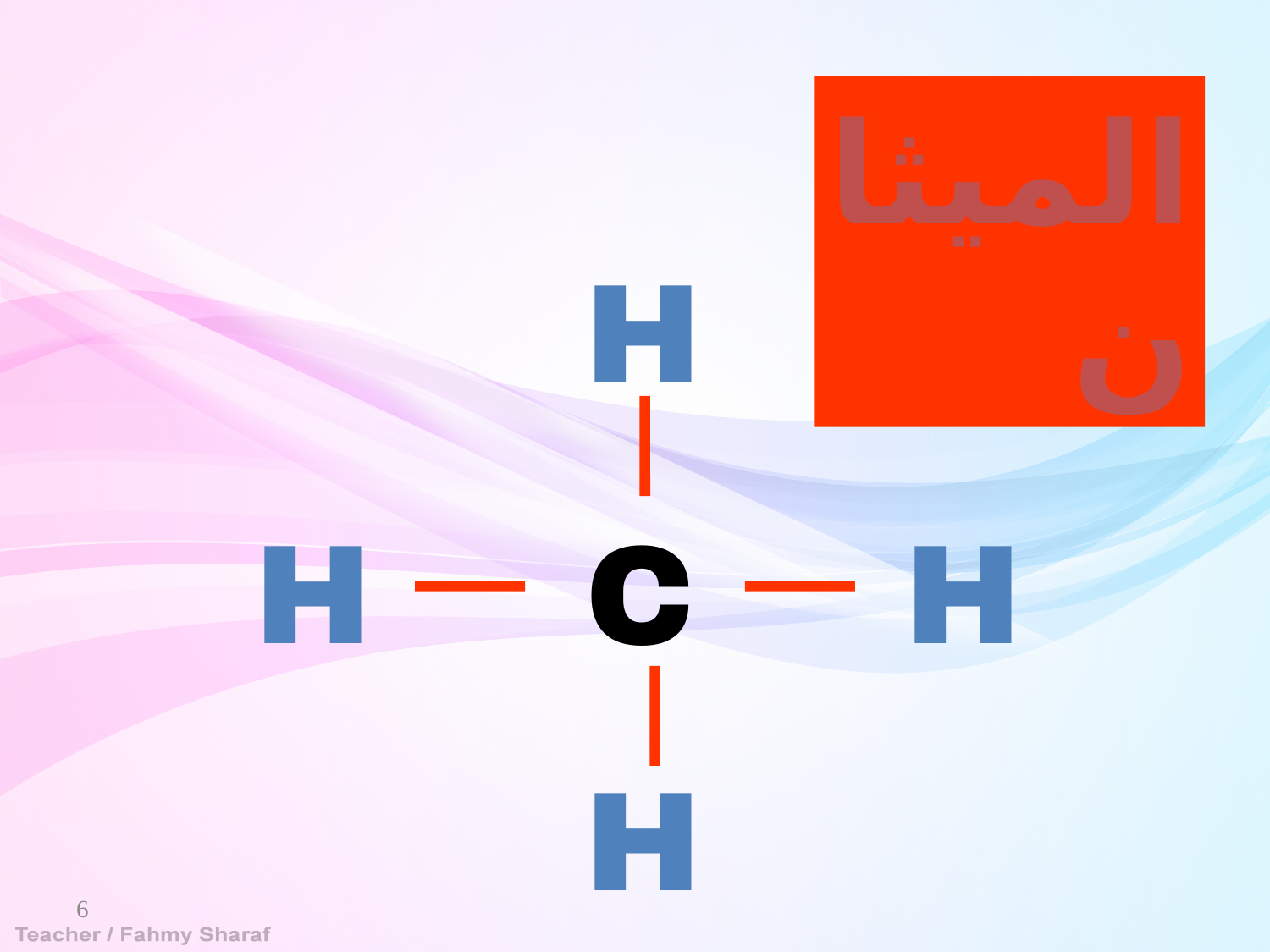

الميثان
H

H
H
C

H
6